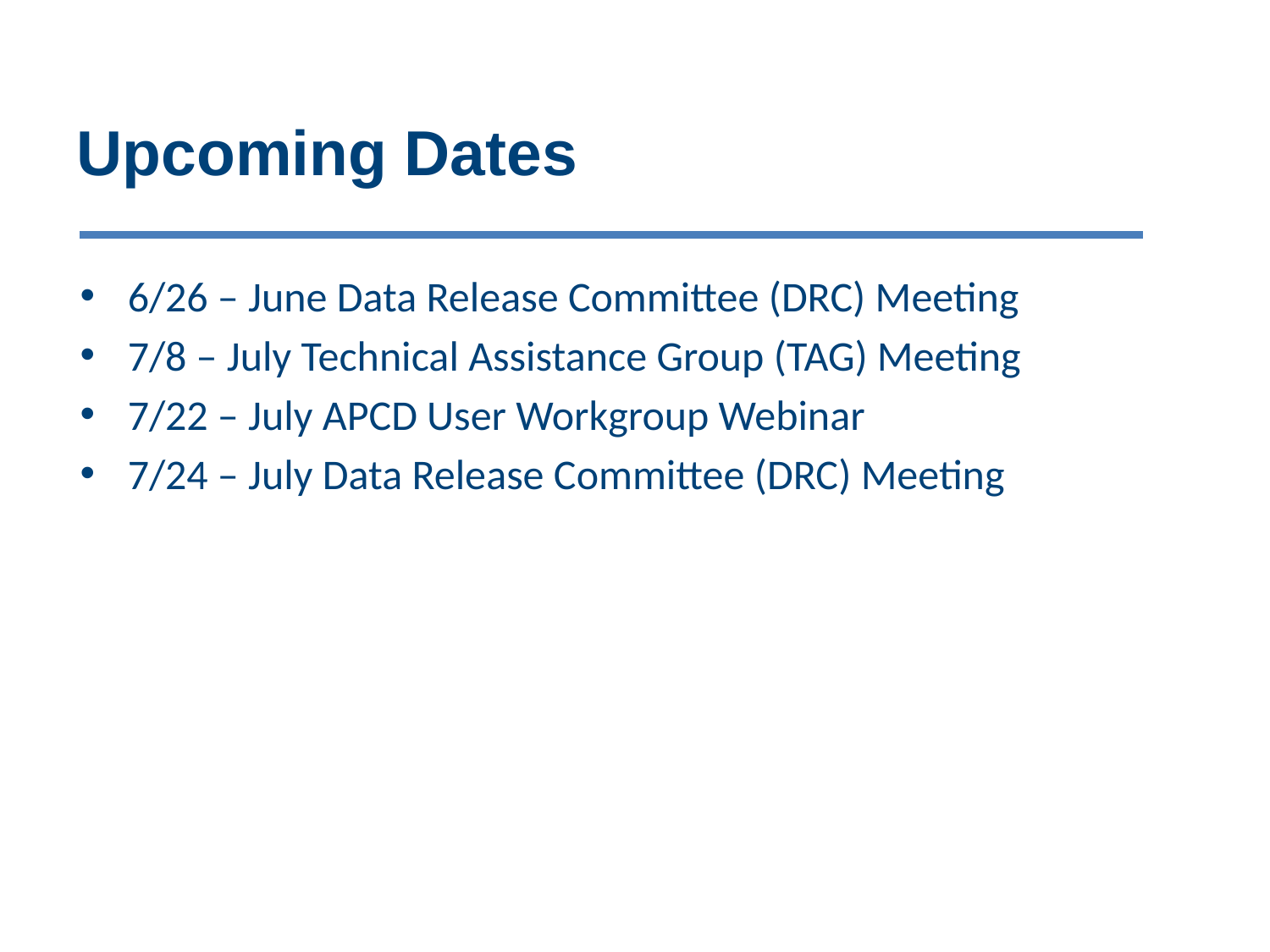

# Upcoming Dates
6/26 – June Data Release Committee (DRC) Meeting
7/8 – July Technical Assistance Group (TAG) Meeting
7/22 – July APCD User Workgroup Webinar
7/24 – July Data Release Committee (DRC) Meeting